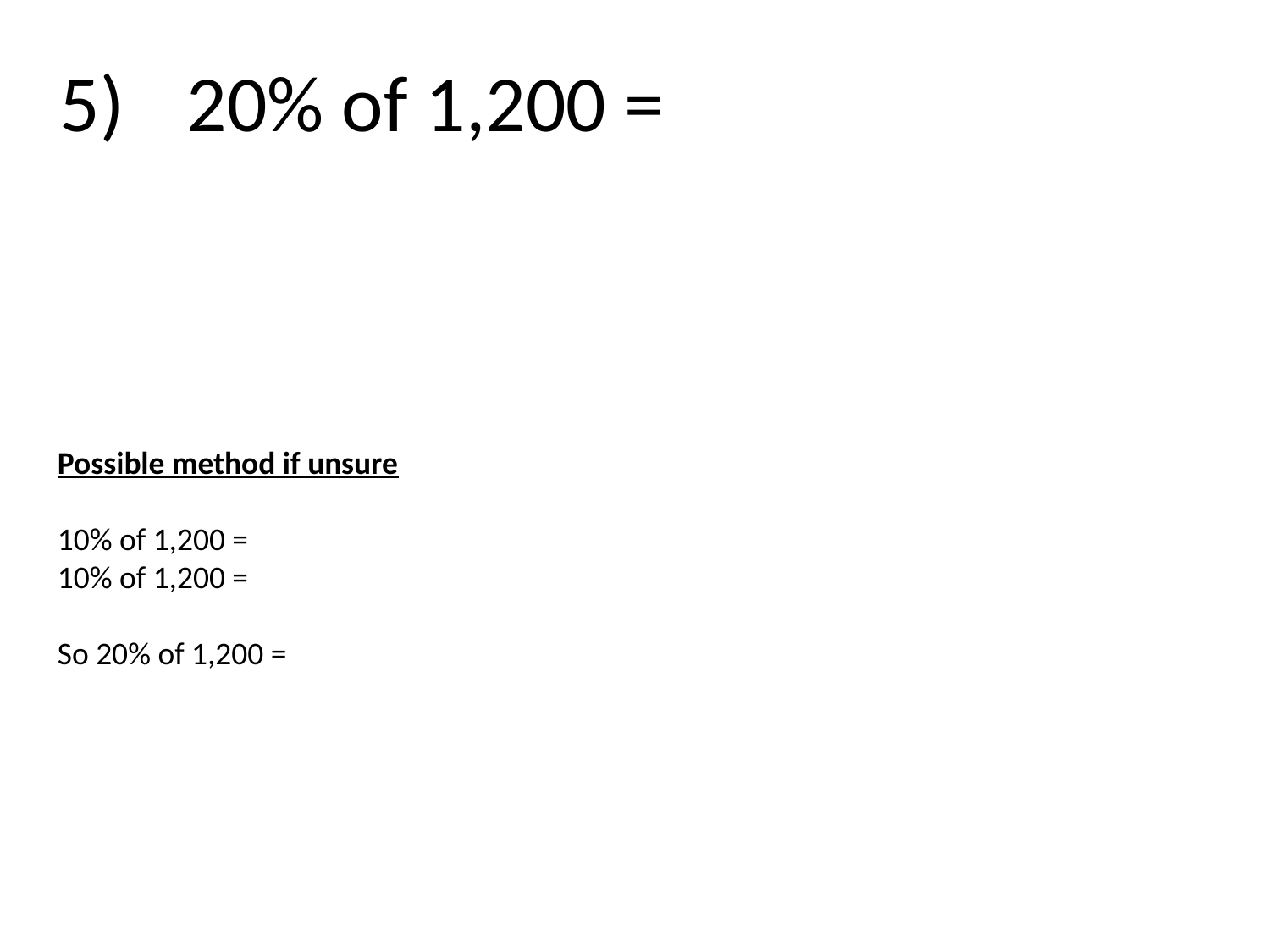

5)	20% of 1,200 =
Possible method if unsure

10% of 1,200 =
10% of 1,200 =

So 20% of 1,200 =